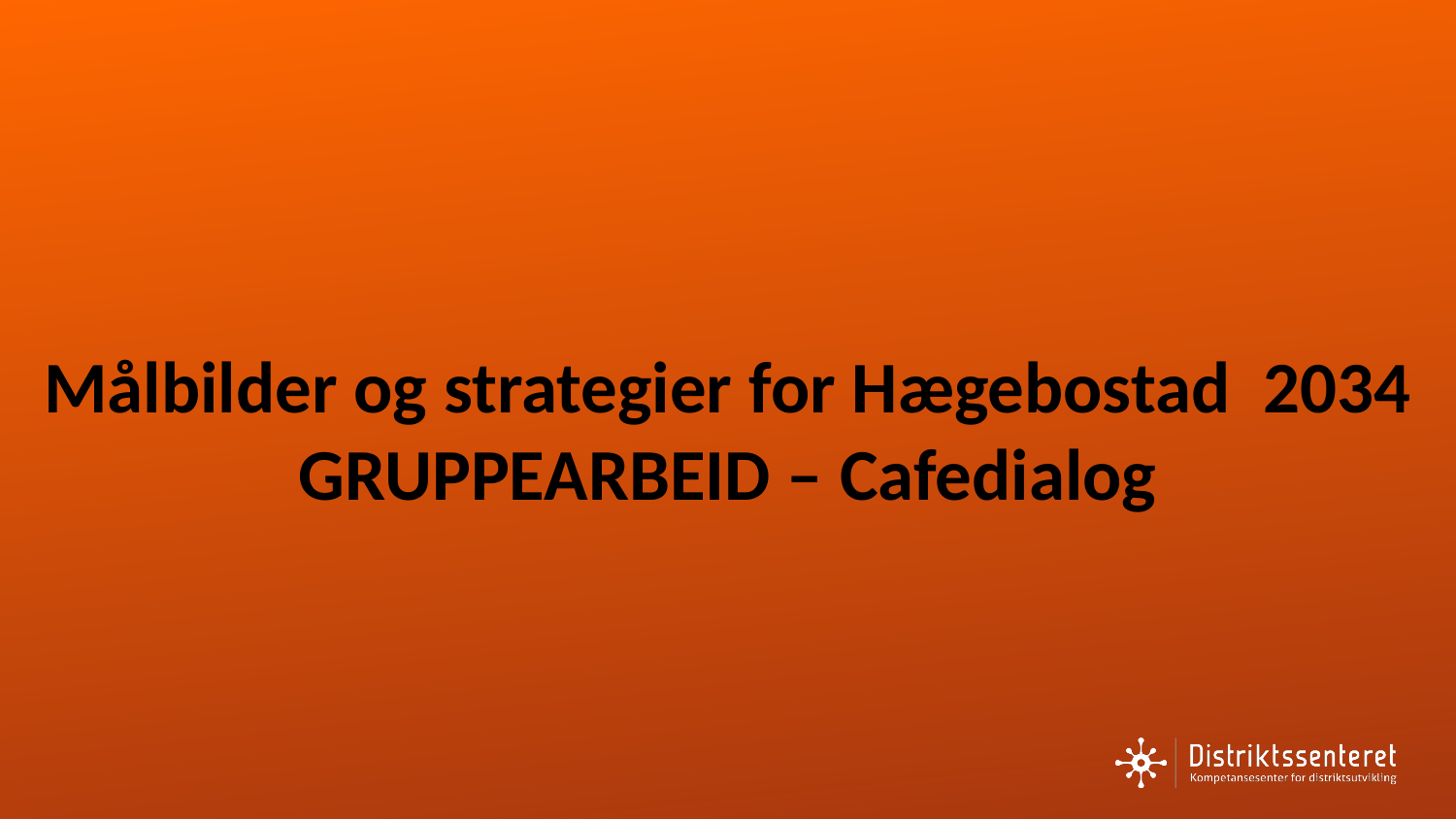

# Målbilder og strategier for Hægebostad  2034 GRUPPEARBEID – Cafedialog